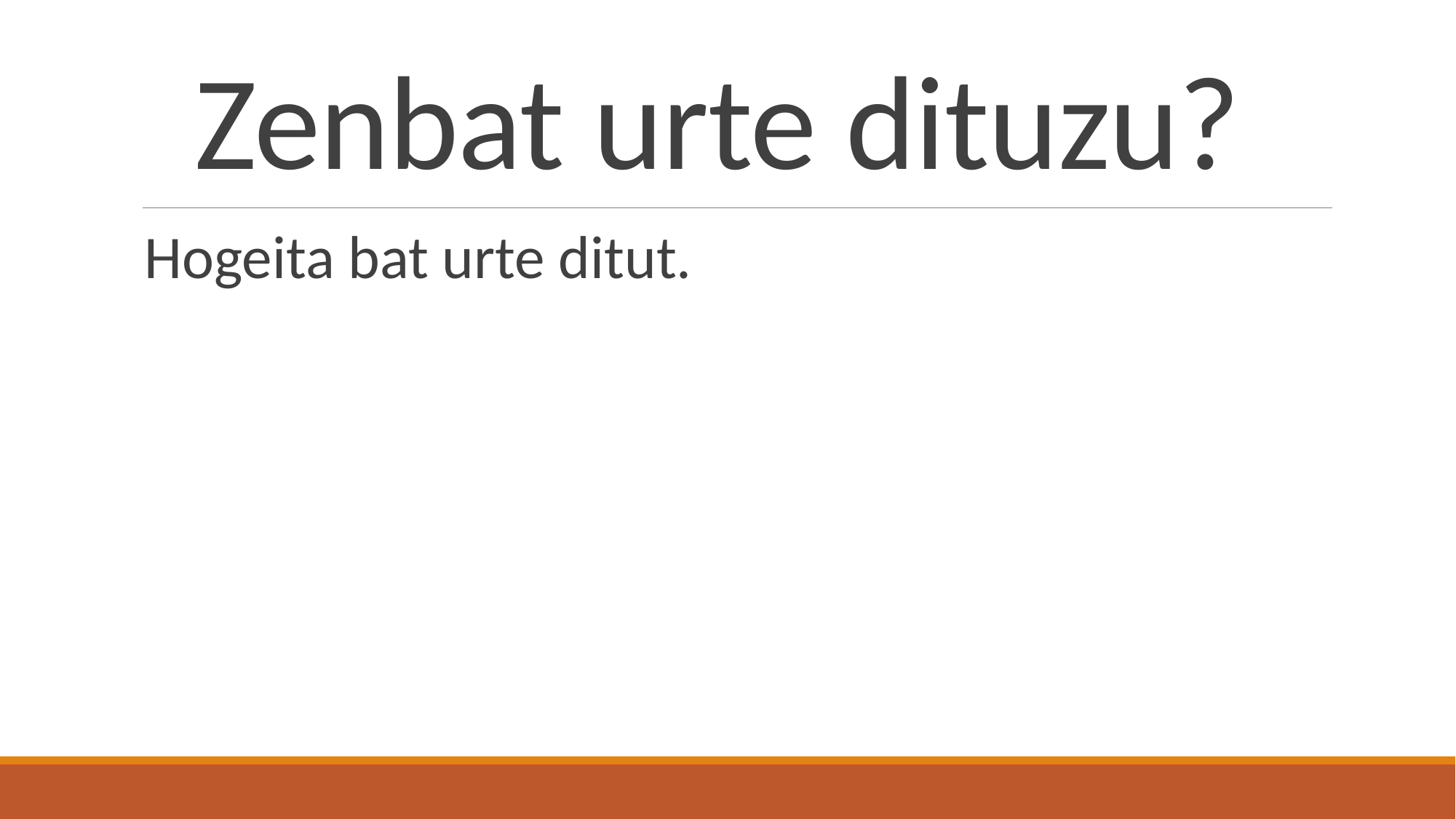

# Zenbat urte dituzu?
Hogeita bat urte ditut.